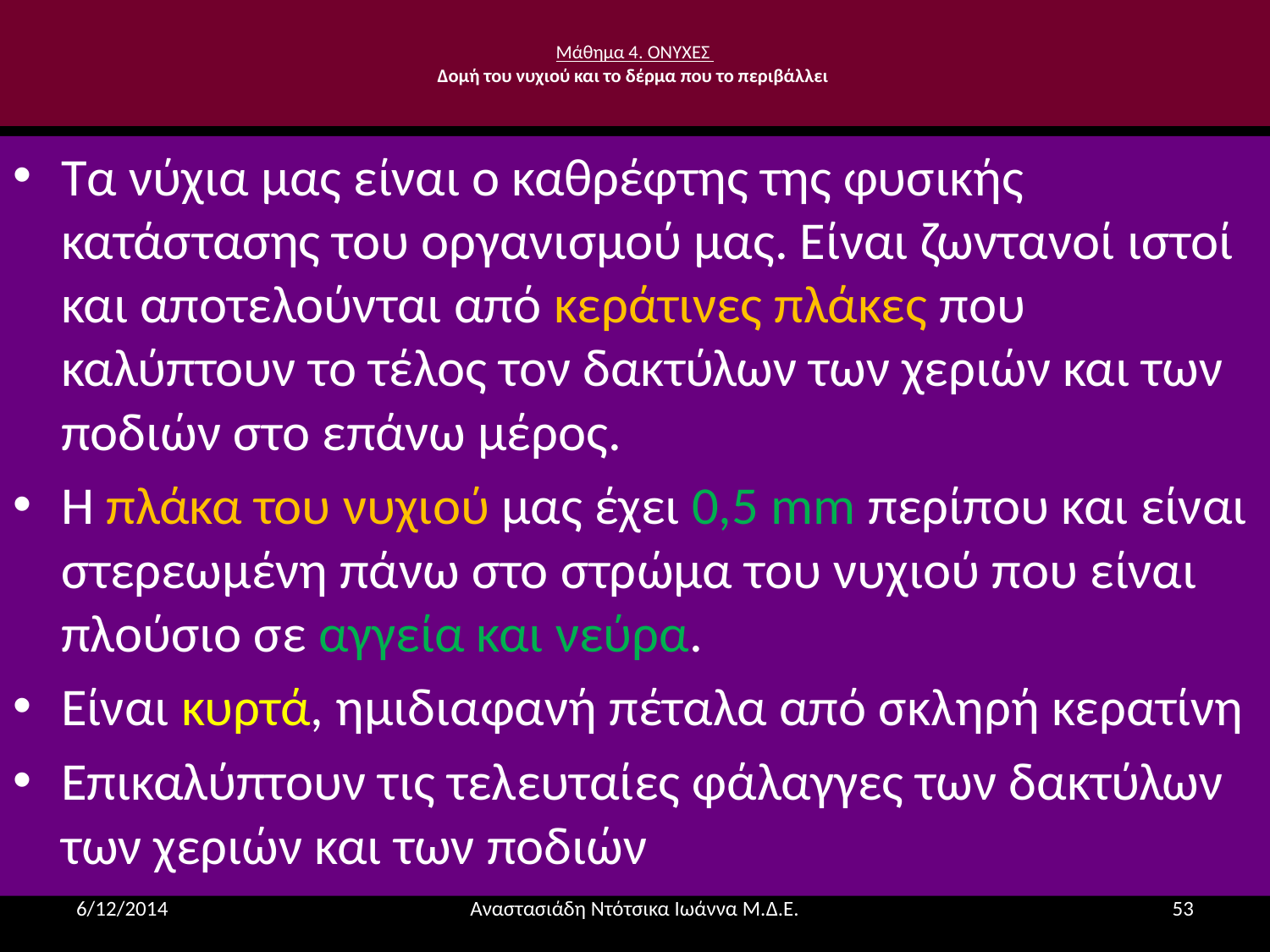

# Μάθημα 4. ΟΝΥΧΕΣ Δομή του νυχιού και το δέρμα που το περιβάλλει
Τα νύχια μας είναι ο καθρέφτης της φυσικής κατάστασης του οργανισμού μας. Είναι ζωντανοί ιστοί και αποτελούνται από κεράτινες πλάκες που καλύπτουν το τέλος τον δακτύλων των χεριών και των ποδιών στο επάνω μέρος.
Η πλάκα του νυχιού μας έχει 0,5 mm περίπου και είναι στερεωμένη πάνω στο στρώμα του νυχιού που είναι πλούσιο σε αγγεία και νεύρα.
Είναι κυρτά, ημιδιαφανή πέταλα από σκληρή κερατίνη
Επικαλύπτουν τις τελευταίες φάλαγγες των δακτύλων των χεριών και των ποδιών
6/12/2014
Αναστασιάδη Ντότσικα Ιωάννα Μ.Δ.Ε.
53